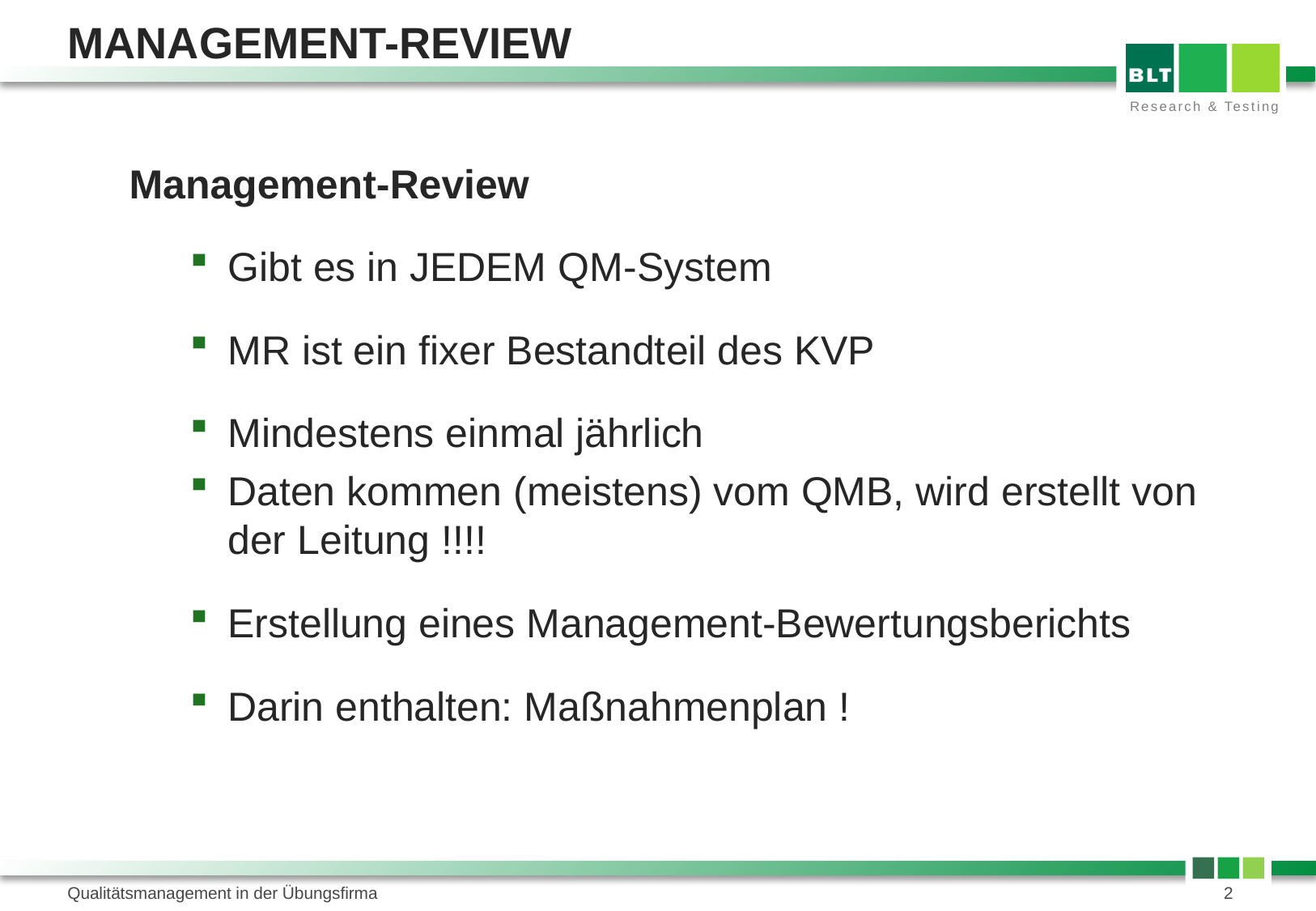

# Management-Review
Management-Review
Gibt es in JEDEM QM-System
MR ist ein fixer Bestandteil des KVP
Mindestens einmal jährlich
Daten kommen (meistens) vom QMB, wird erstellt von der Leitung !!!!
Erstellung eines Management-Bewertungsberichts
Darin enthalten: Maßnahmenplan !
Qualitätsmanagement in der Übungsfirma
2